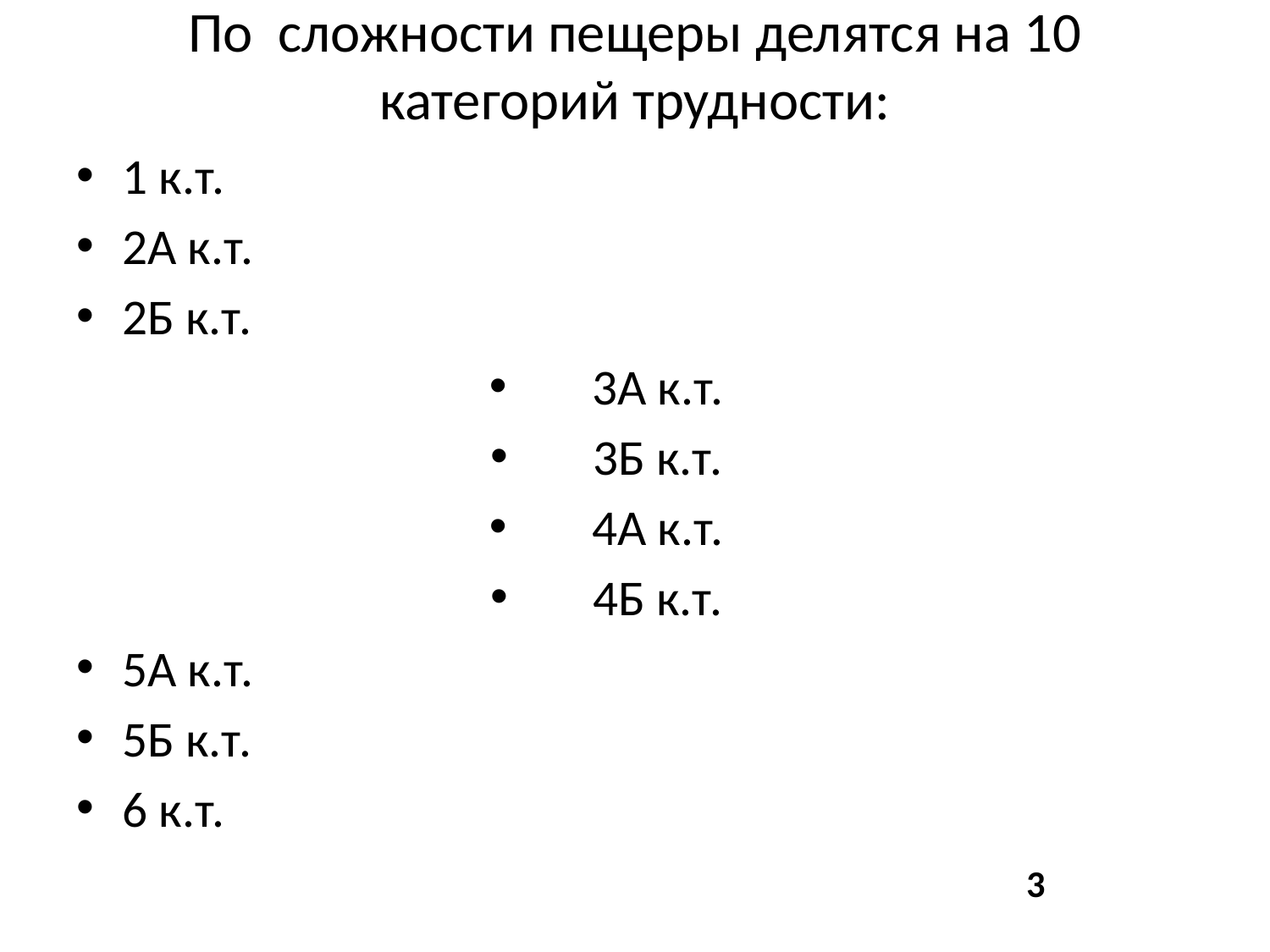

# По  сложности пещеры делятся на 10 категорий трудности:
1 к.т.
2А к.т.
2Б к.т.
3А к.т.
3Б к.т.
4А к.т.
4Б к.т.
5А к.т.
5Б к.т.
6 к.т.
                                              3